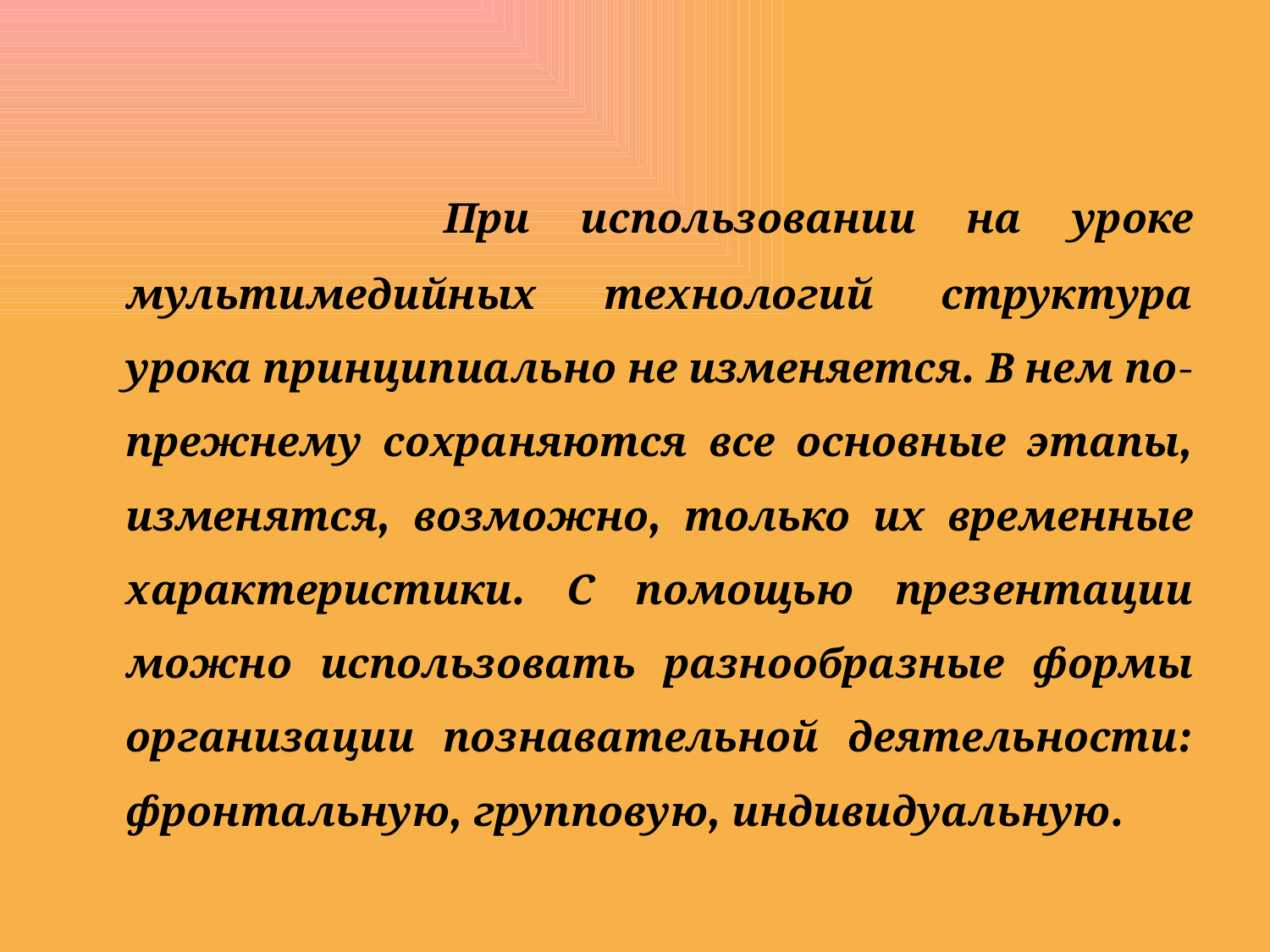

#
       При использовании на уроке мультимедийных технологий структура урока принципиально не изменяется. В нем по-прежнему сохраняются все основные этапы, изменятся, возможно, только их временные характеристики. С помощью презентации можно использовать разнообразные формы организации познавательной деятельности: фронтальную, групповую, индивидуальную.